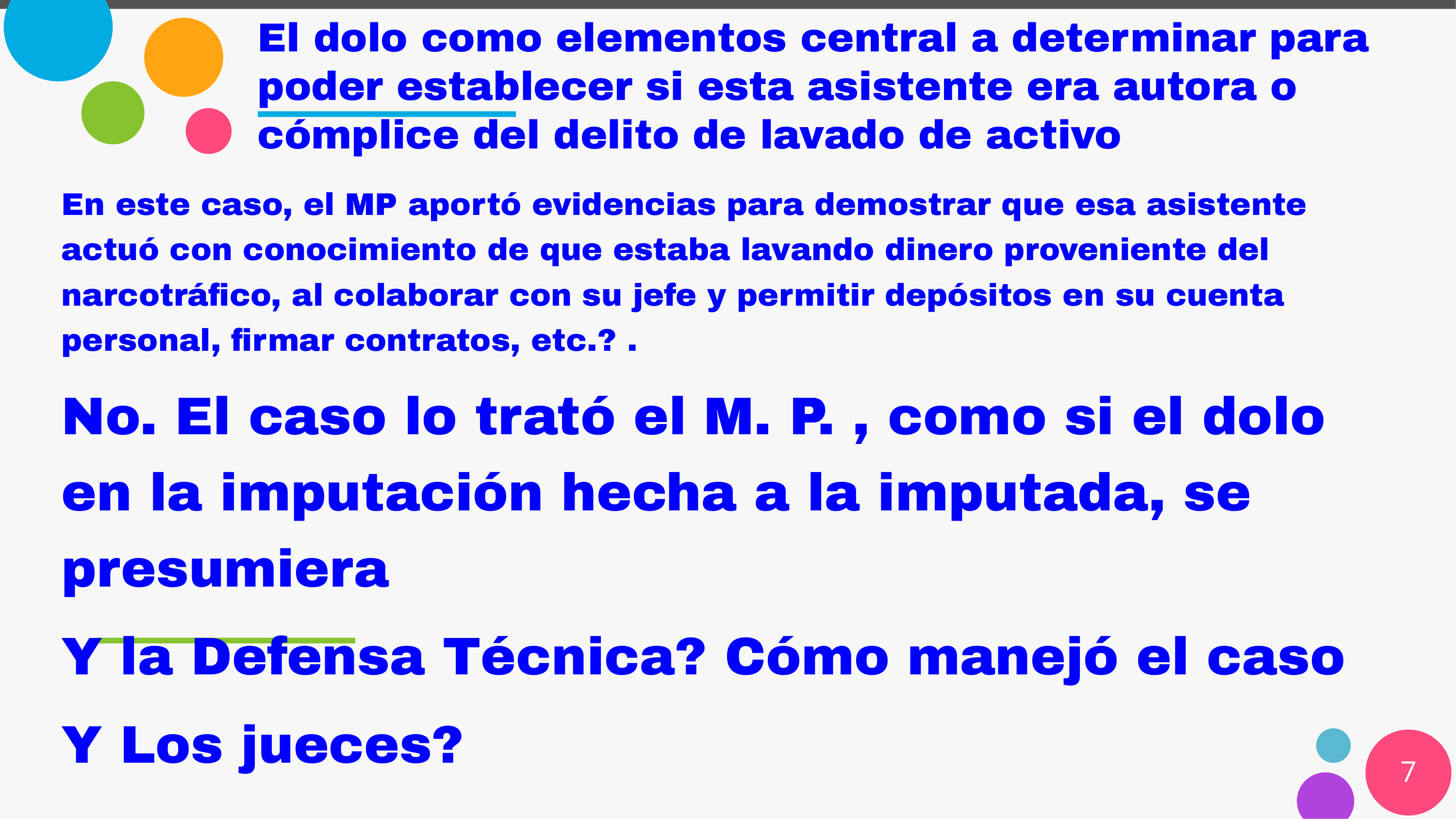

# El dolo como elementos central a determinar para poder establecer si esta asistente era autora o cómplice del delito de lavado de activo
En este caso, el MP aportó evidencias para demostrar que esa asistente actuó con conocimiento de que estaba lavando dinero proveniente del narcotráfico, al colaborar con su jefe y permitir depósitos en su cuenta personal, firmar contratos, etc.? .
No. El caso lo trató el M. P. , como si el dolo en la imputación hecha a la imputada, se presumiera
Y la Defensa Técnica? Cómo manejó el caso
Y Los jueces?

7